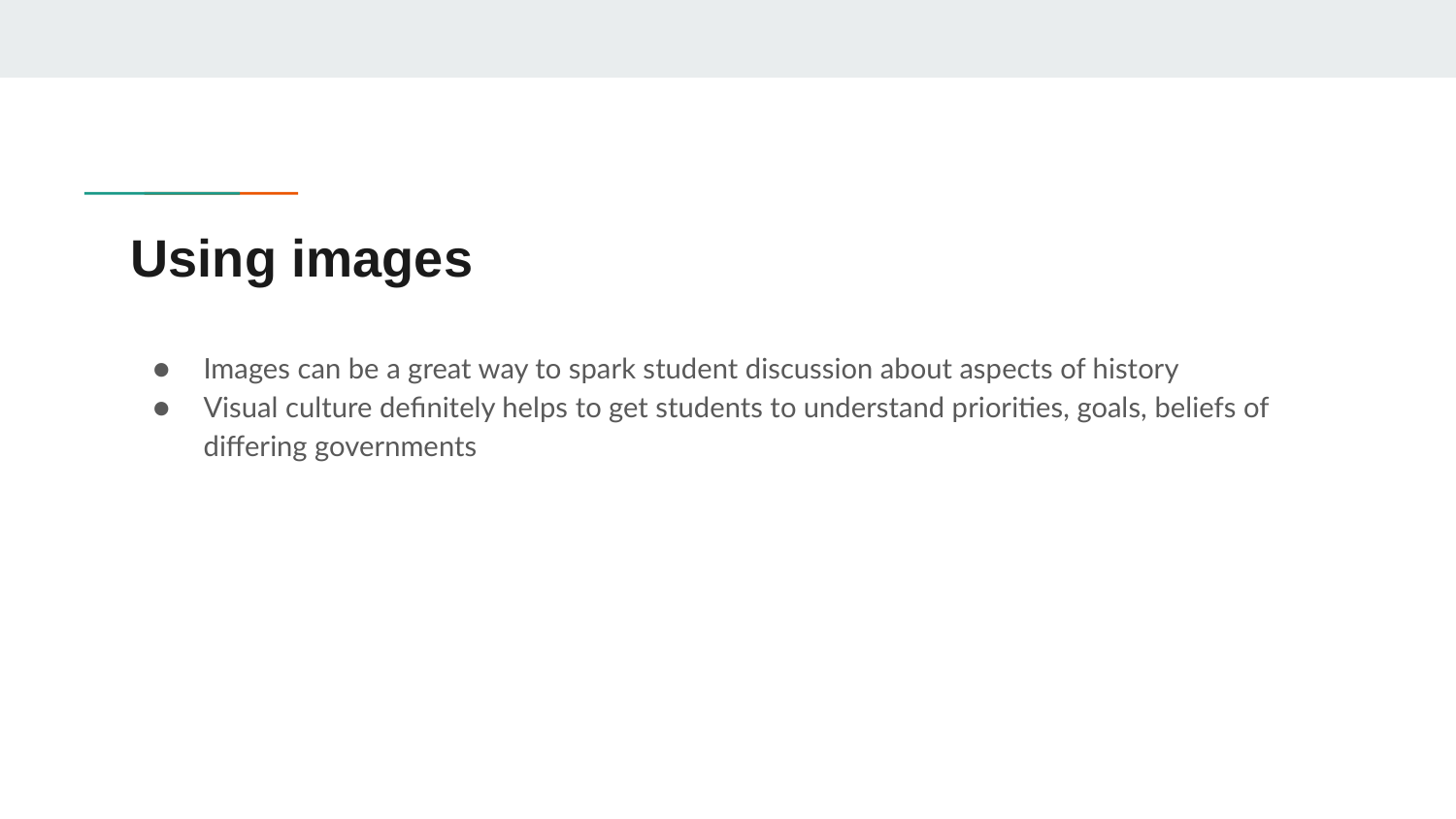

# Using images
Images can be a great way to spark student discussion about aspects of history
Visual culture definitely helps to get students to understand priorities, goals, beliefs of differing governments